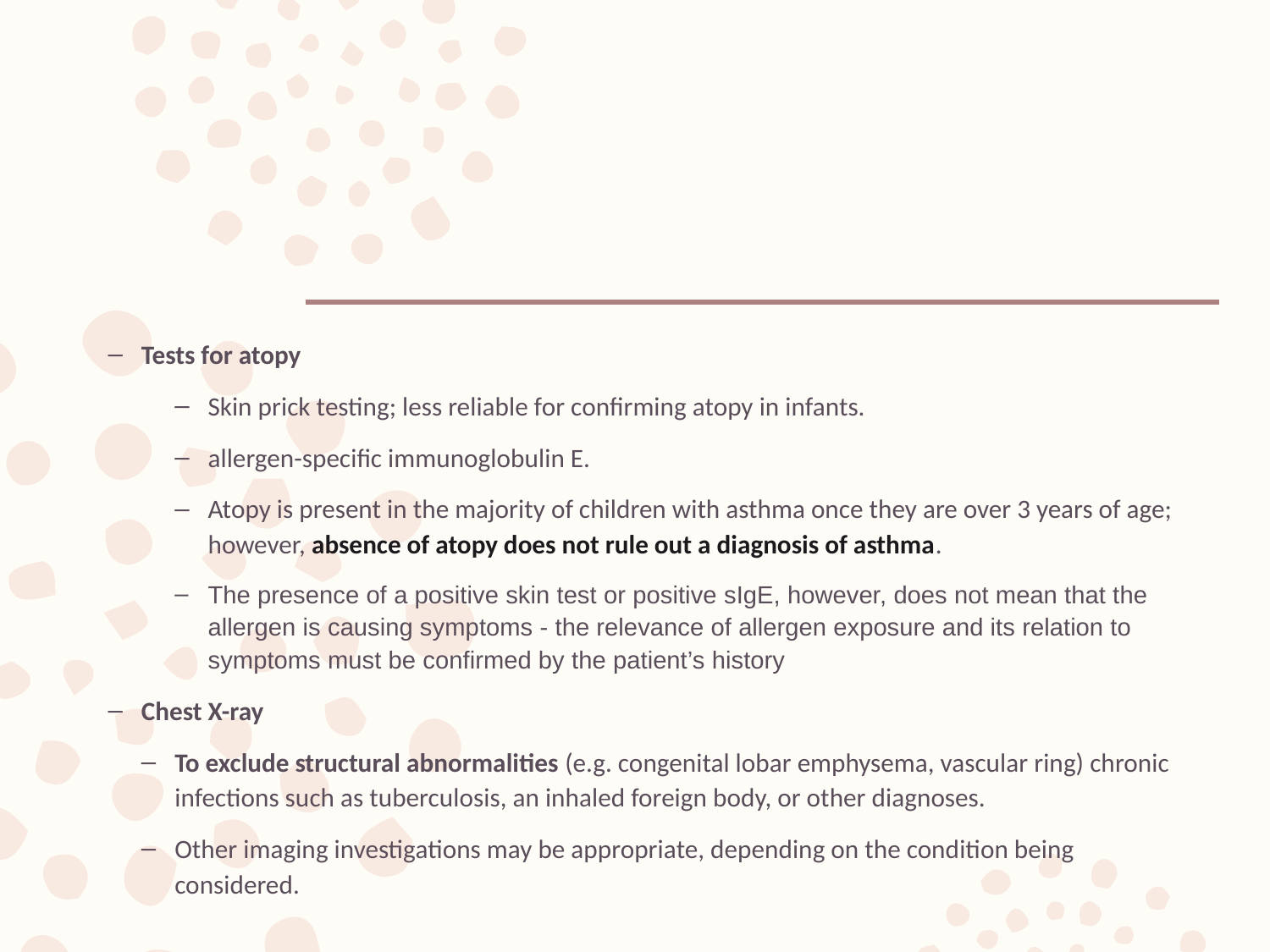

#
Tests for atopy
Skin prick testing; less reliable for confirming atopy in infants.
allergen-specific immunoglobulin E.
Atopy is present in the majority of children with asthma once they are over 3 years of age; however, absence of atopy does not rule out a diagnosis of asthma.
The presence of a positive skin test or positive sIgE, however, does not mean that the allergen is causing symptoms - the relevance of allergen exposure and its relation to symptoms must be confirmed by the patient’s history
Chest X-ray
To exclude structural abnormalities (e.g. congenital lobar emphysema, vascular ring) chronic infections such as tuberculosis, an inhaled foreign body, or other diagnoses.
Other imaging investigations may be appropriate, depending on the condition being considered.